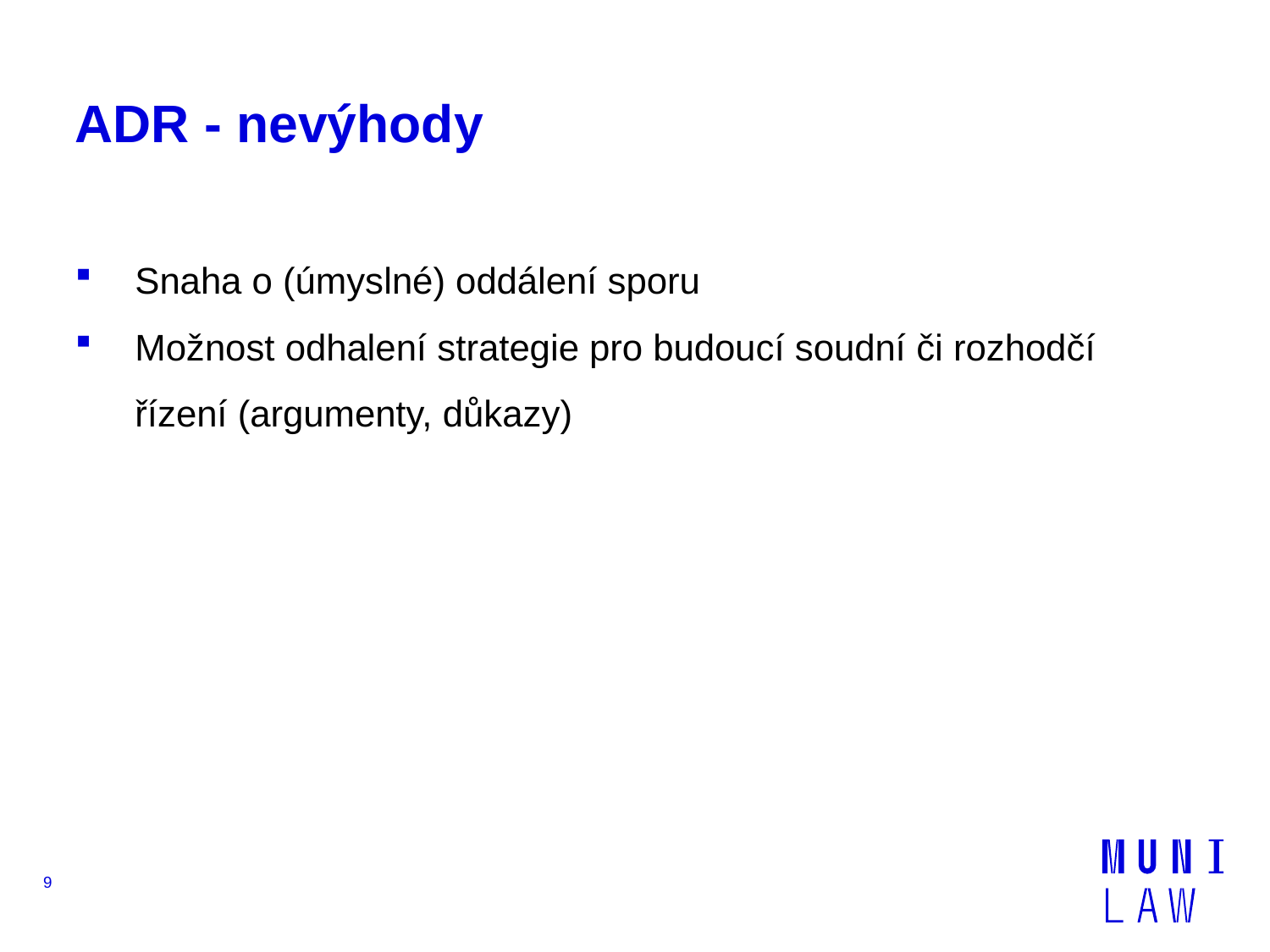

# ADR - nevýhody
Snaha o (úmyslné) oddálení sporu
Možnost odhalení strategie pro budoucí soudní či rozhodčí řízení (argumenty, důkazy)

9